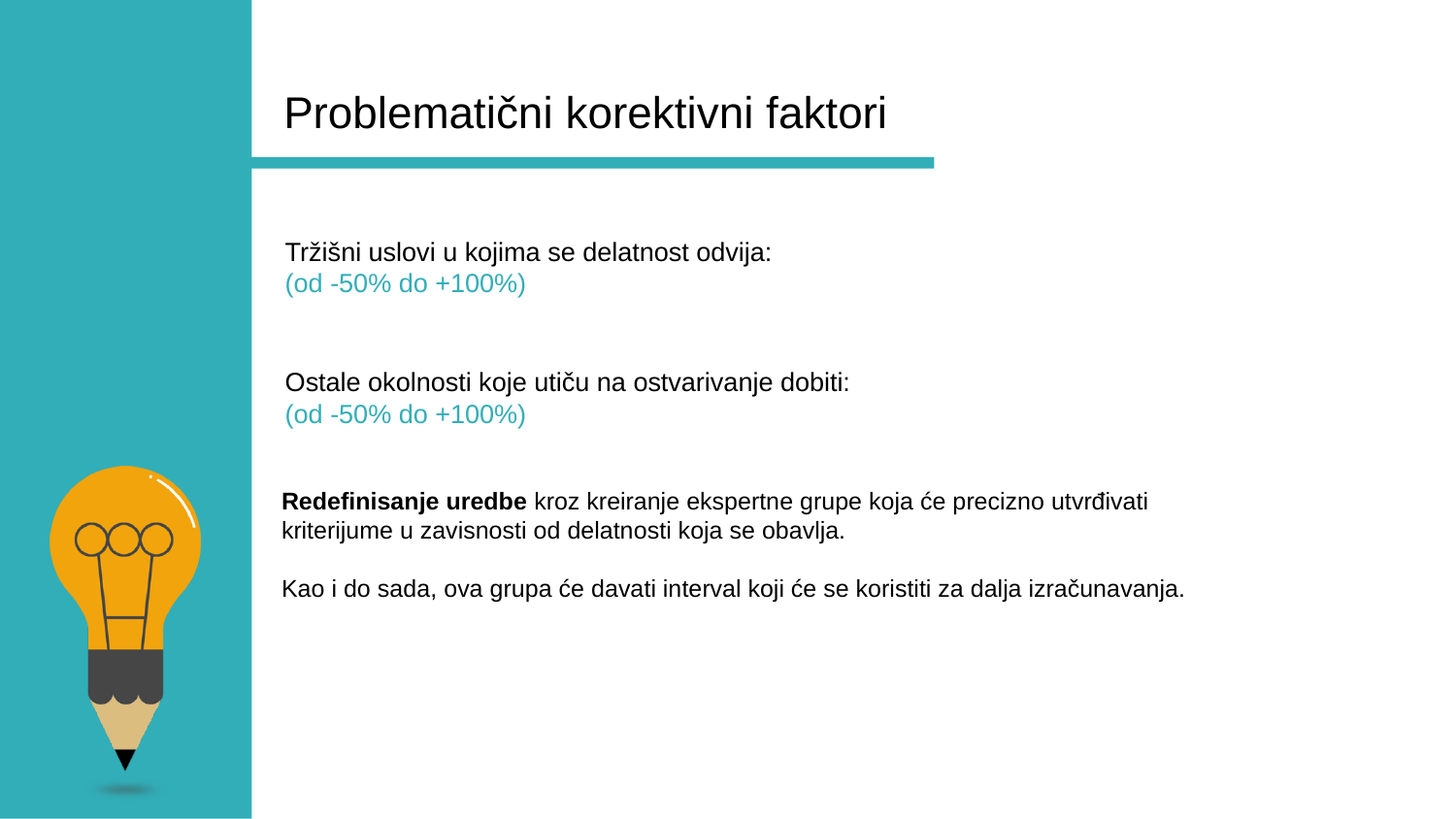

Problematični korektivni faktori

Tržišni uslovi u kojima se delatnost odvija:
(od -50% do +100%)

Ostale okolnosti koje utiču na ostvarivanje dobiti:
(od -50% do +100%)

Redefinisanje uredbe kroz kreiranje ekspertne grupe koja će precizno utvrđivati
kriterijume u zavisnosti od delatnosti koja se obavlja.

Kao i do sada, ova grupa će davati interval koji će se koristiti za dalja izračunavanja.